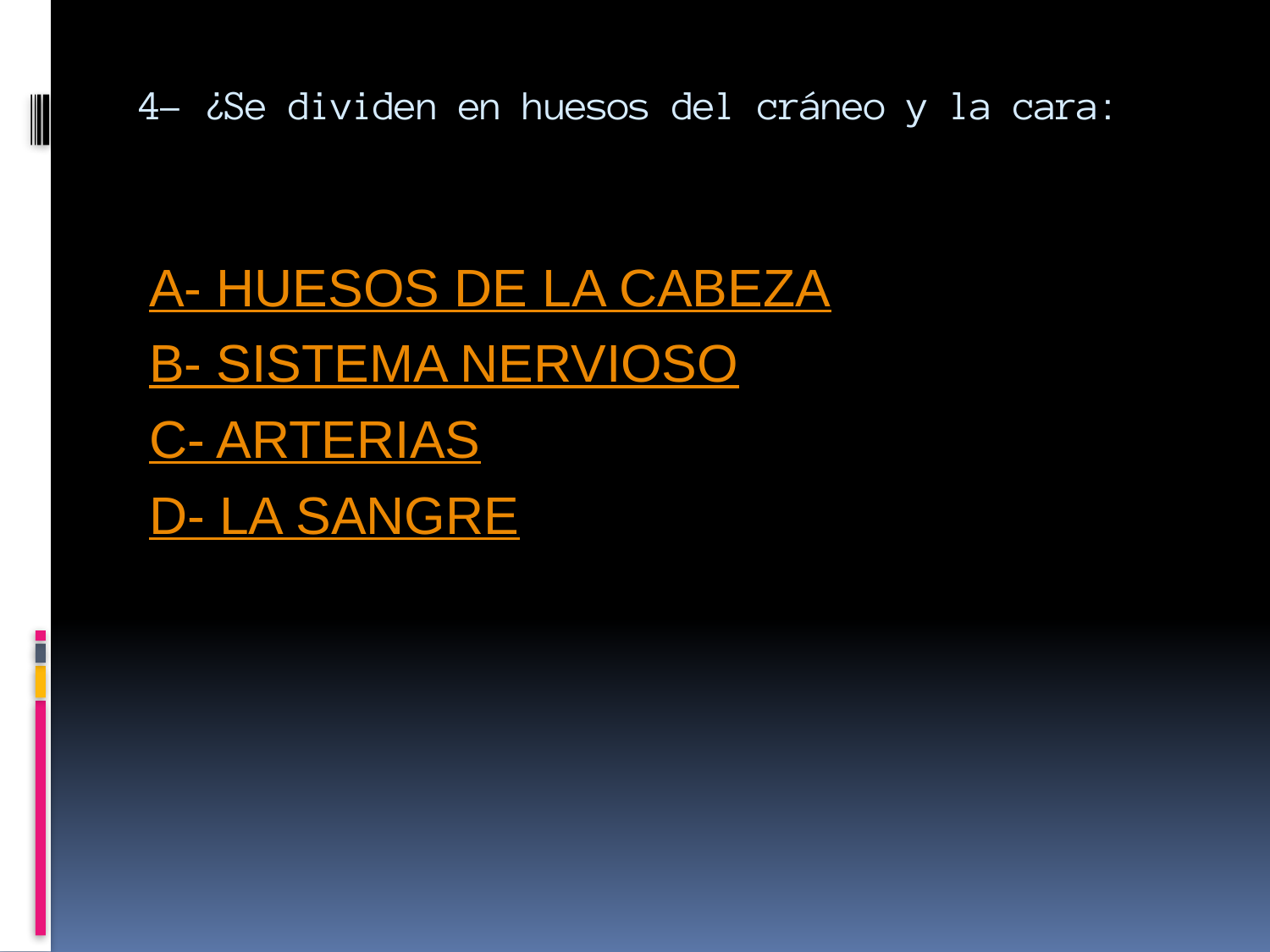

# 4- ¿Se dividen en huesos del cráneo y la cara:
A- HUESOS DE LA CABEZA
B- SISTEMA NERVIOSO
C- ARTERIAS
D- LA SANGRE